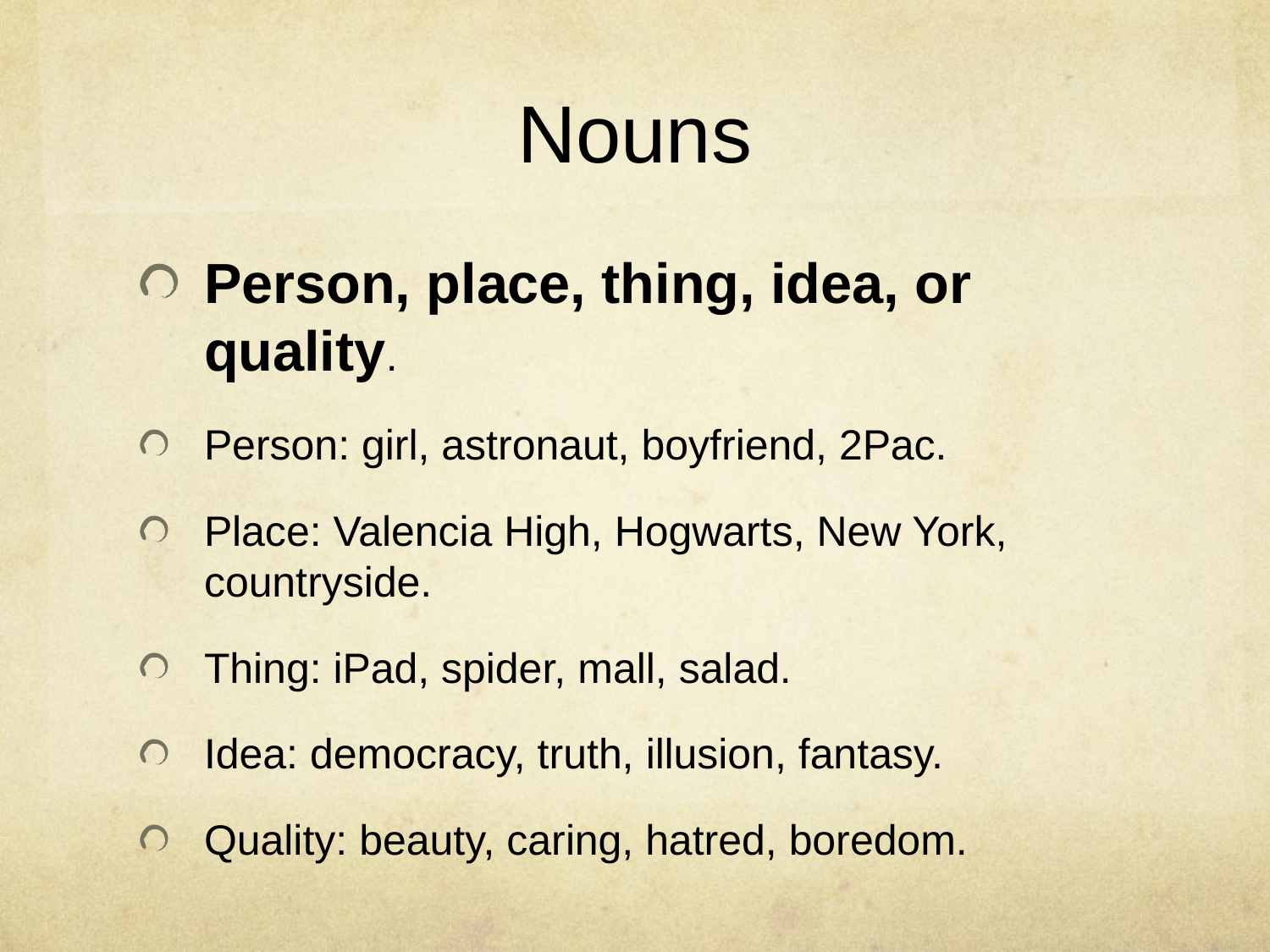

# Nouns
Person, place, thing, idea, or quality.
Person: girl, astronaut, boyfriend, 2Pac.
Place: Valencia High, Hogwarts, New York, countryside.
Thing: iPad, spider, mall, salad.
Idea: democracy, truth, illusion, fantasy.
Quality: beauty, caring, hatred, boredom.